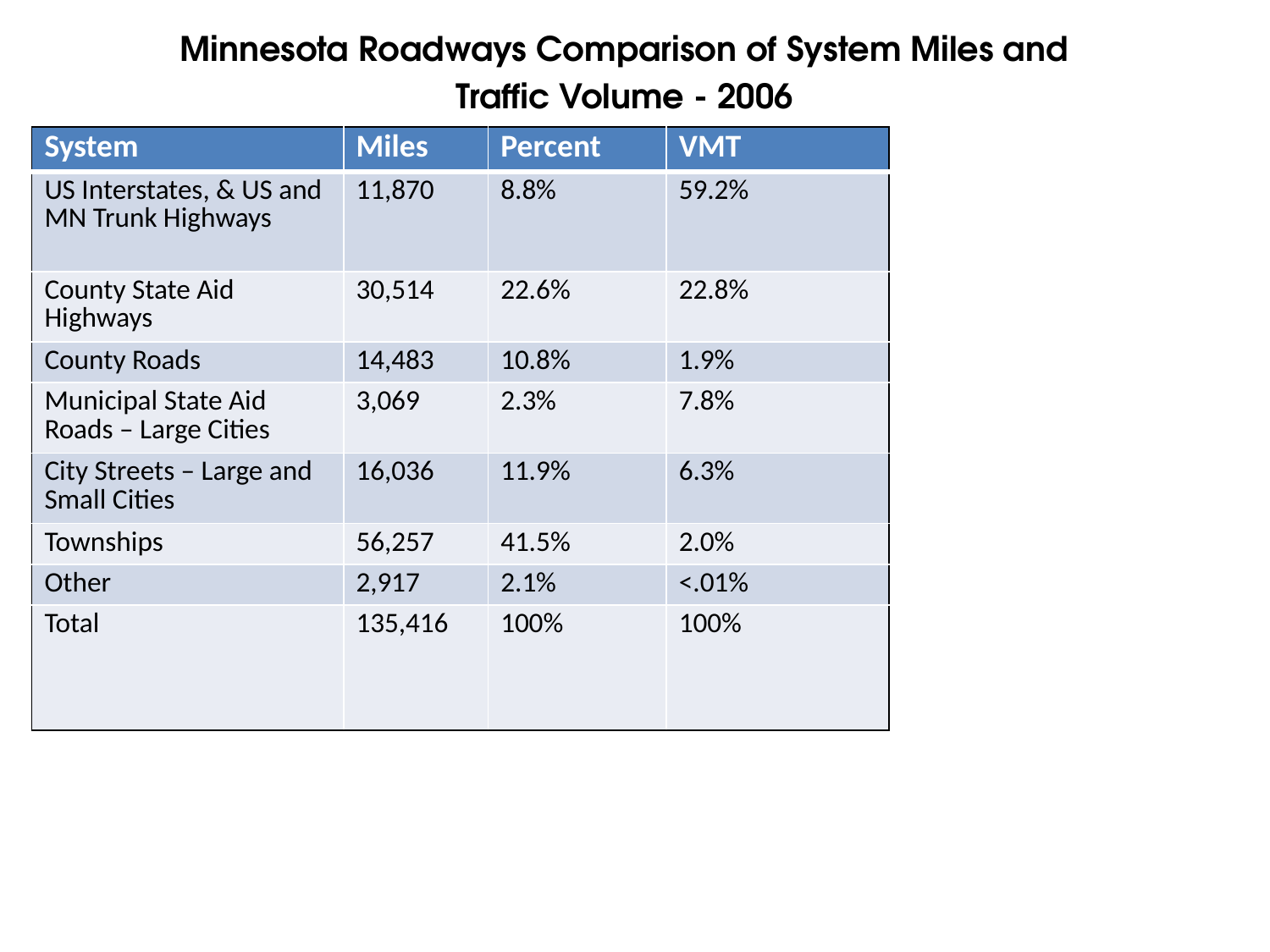

Minnesota Roadways Comparison of System Miles and
Traffic Volume - 2006
								Total Local S Share
								120,629 miles
								89.1%
								40.7% VMT

								Total County Share
								45,000 miles
								33.5%
								24.7% VMT

									Source:
									MN/DOT Traffic
									Data and Analysis

| System | Miles | Percent | VMT |
| --- | --- | --- | --- |
| US Interstates, & US and MN Trunk Highways | 11,870 | 8.8% | 59.2% |
| County State Aid Highways | 30,514 | 22.6% | 22.8% |
| County Roads | 14,483 | 10.8% | 1.9% |
| Municipal State Aid Roads – Large Cities | 3,069 | 2.3% | 7.8% |
| City Streets – Large and Small Cities | 16,036 | 11.9% | 6.3% |
| Townships | 56,257 | 41.5% | 2.0% |
| Other | 2,917 | 2.1% | <.01% |
| Total | 135,416 | 100% | 100% |